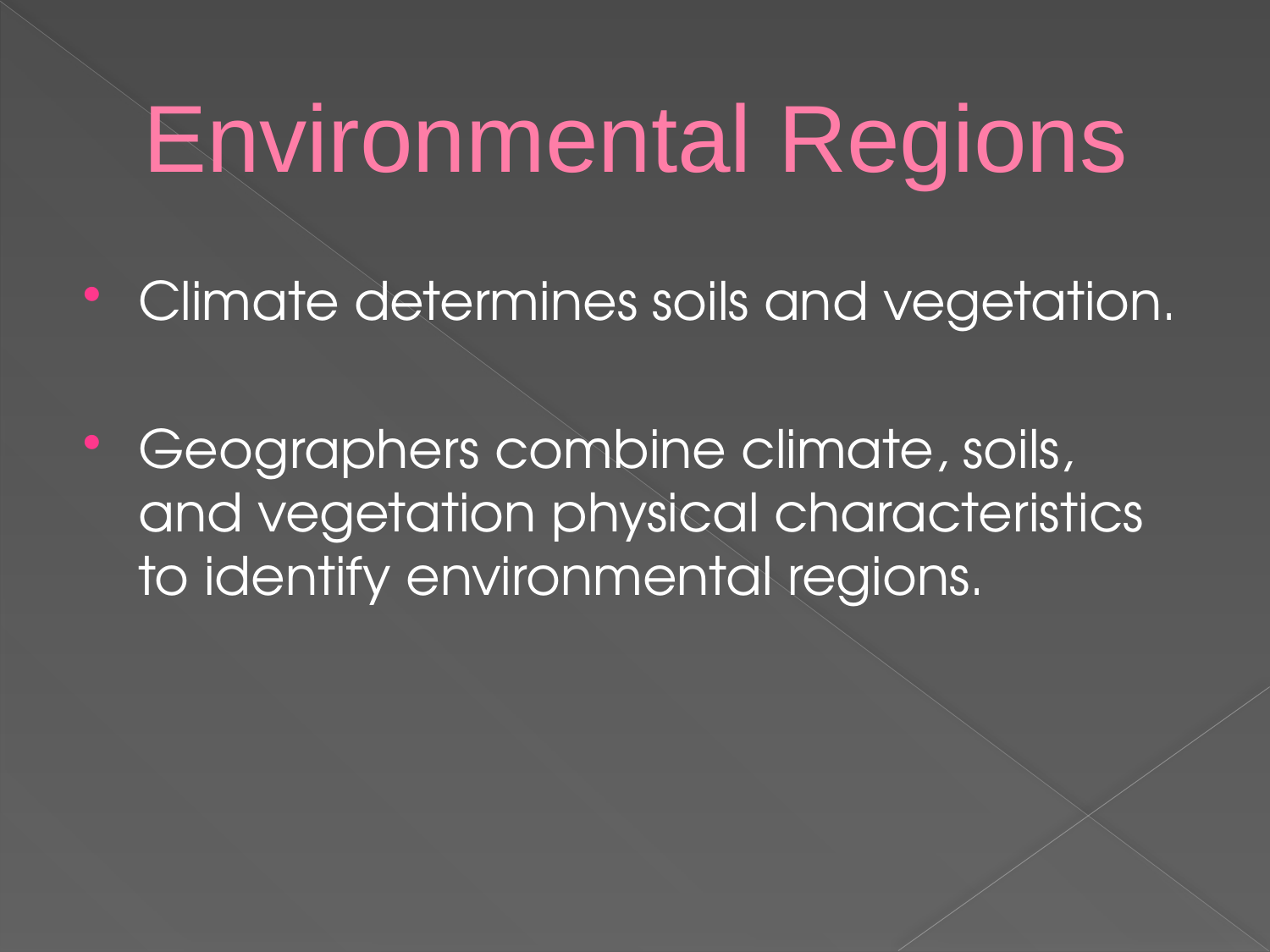

# Environmental Regions
Climate determines soils and vegetation.

Geographers combine climate, soils, and vegetation physical characteristics to identify environmental regions.